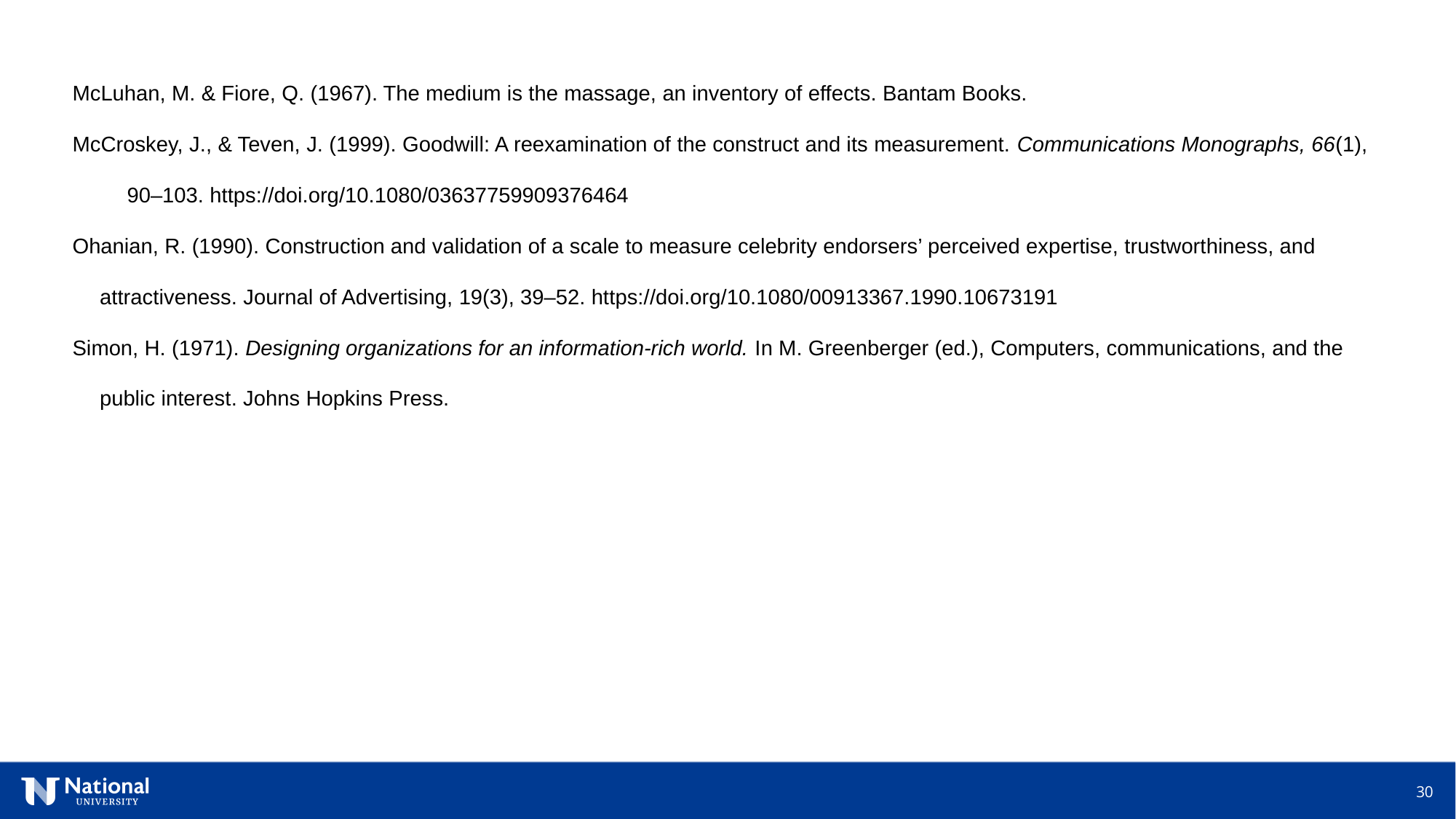

references
McLuhan, M. & Fiore, Q. (1967). The medium is the massage, an inventory of effects. Bantam Books.
McCroskey, J., & Teven, J. (1999). Goodwill: A reexamination of the construct and its measurement. Communications Monographs, 66(1), 90–103. https://doi.org/10.1080/03637759909376464
Ohanian, R. (1990). Construction and validation of a scale to measure celebrity endorsers’ perceived expertise, trustworthiness, and attractiveness. Journal of Advertising, 19(3), 39–52. https://doi.org/10.1080/00913367.1990.10673191
Simon, H. (1971). Designing organizations for an information-rich world. In M. Greenberger (ed.), Computers, communications, and the public interest. Johns Hopkins Press.